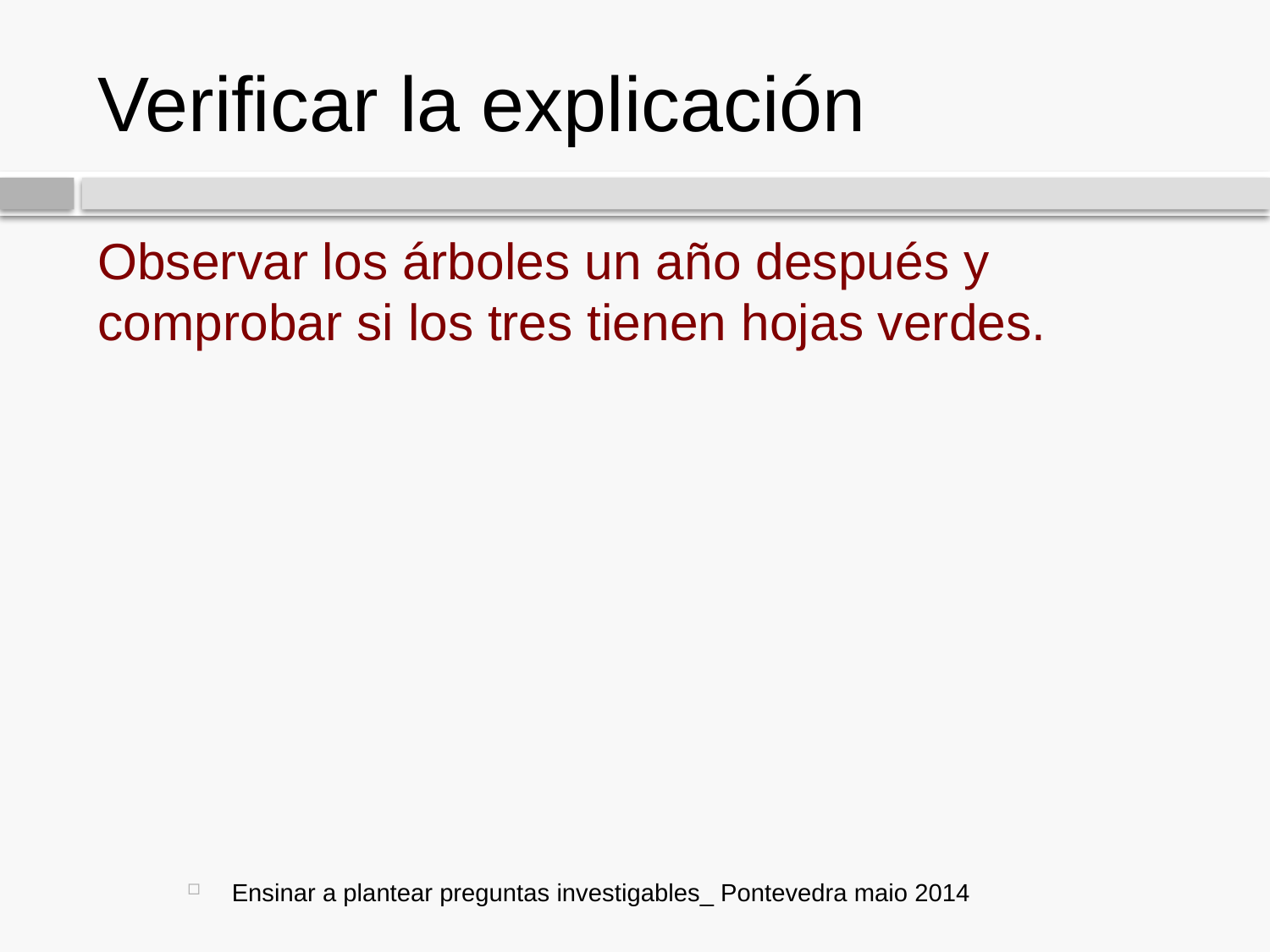

# Verificar la explicación
Observar los árboles un año después y comprobar si los tres tienen hojas verdes.